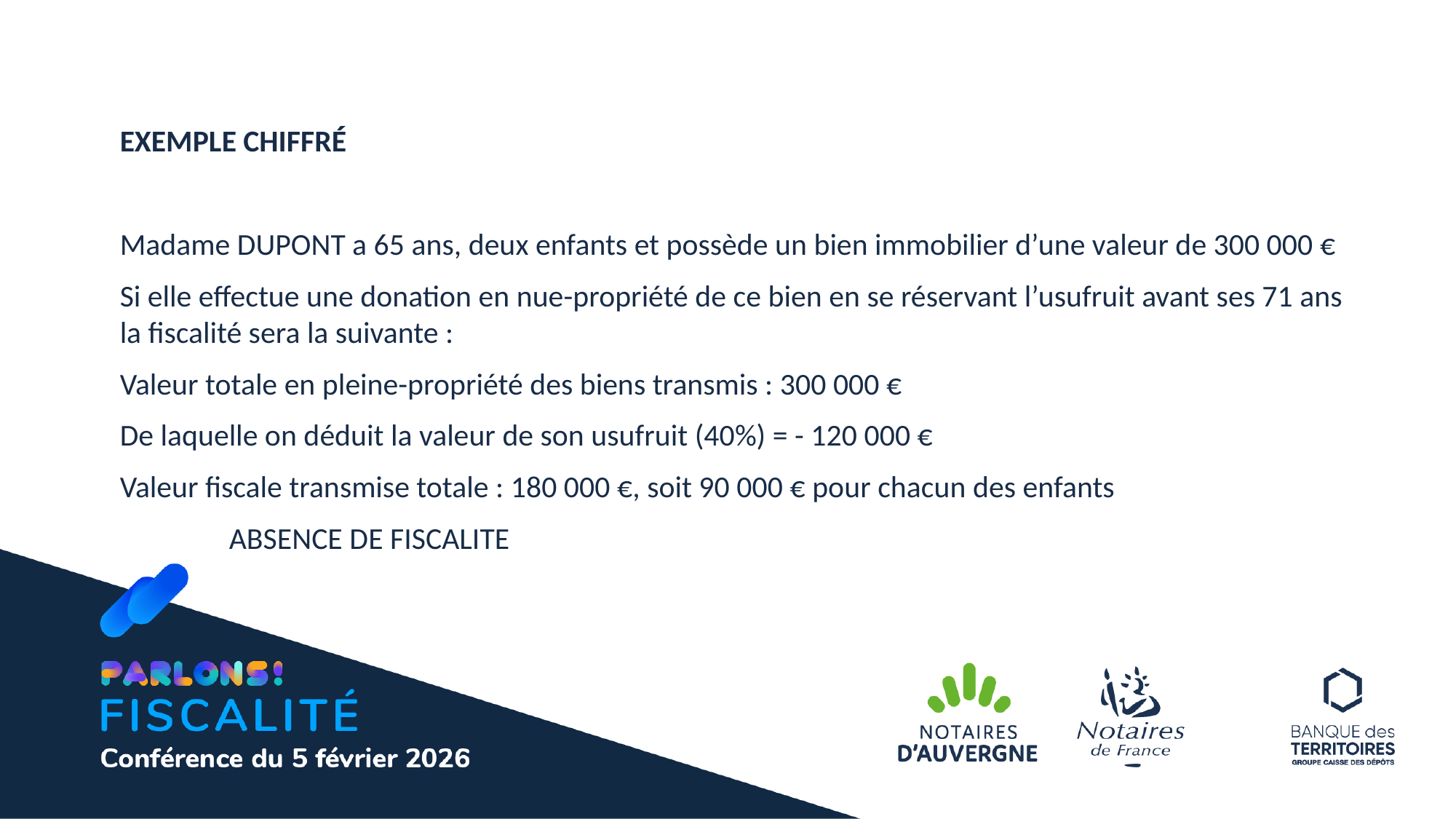

EXEMPLE CHIFFRÉ

Madame DUPONT a 65 ans, deux enfants et possède un bien immobilier d’une valeur de 300 000 €
Si elle effectue une donation en nue-propriété de ce bien en se réservant l’usufruit avant ses 71 ans la fiscalité sera la suivante :
Valeur totale en pleine-propriété des biens transmis : 300 000 €
De laquelle on déduit la valeur de son usufruit (40%) = - 120 000 €
Valeur fiscale transmise totale : 180 000 €, soit 90 000 € pour chacun des enfants
	ABSENCE DE FISCALITE